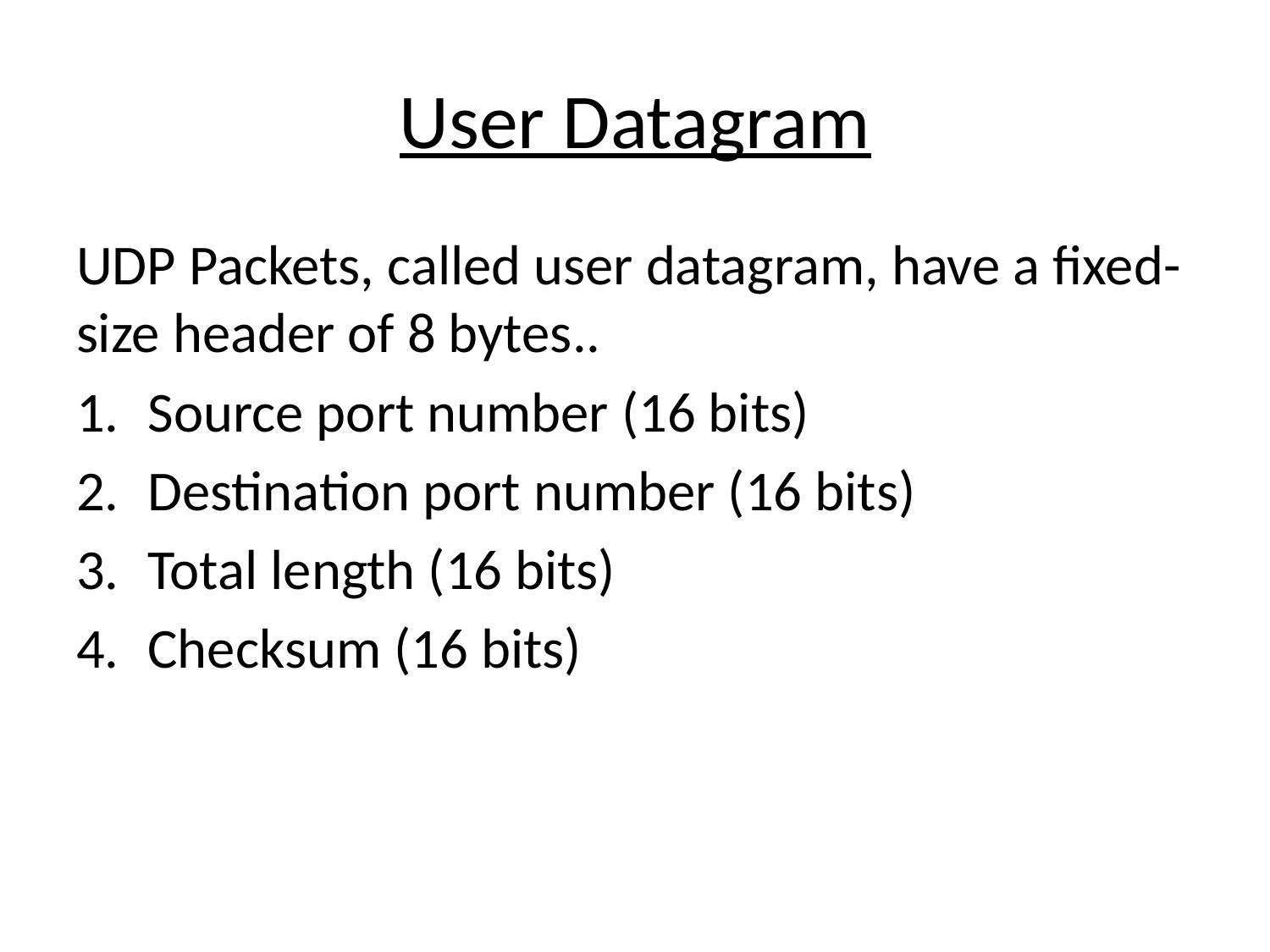

# User Datagram
UDP Packets, called user datagram, have a fixed-size header of 8 bytes..
Source port number (16 bits)
Destination port number (16 bits)
Total length (16 bits)
Checksum (16 bits)